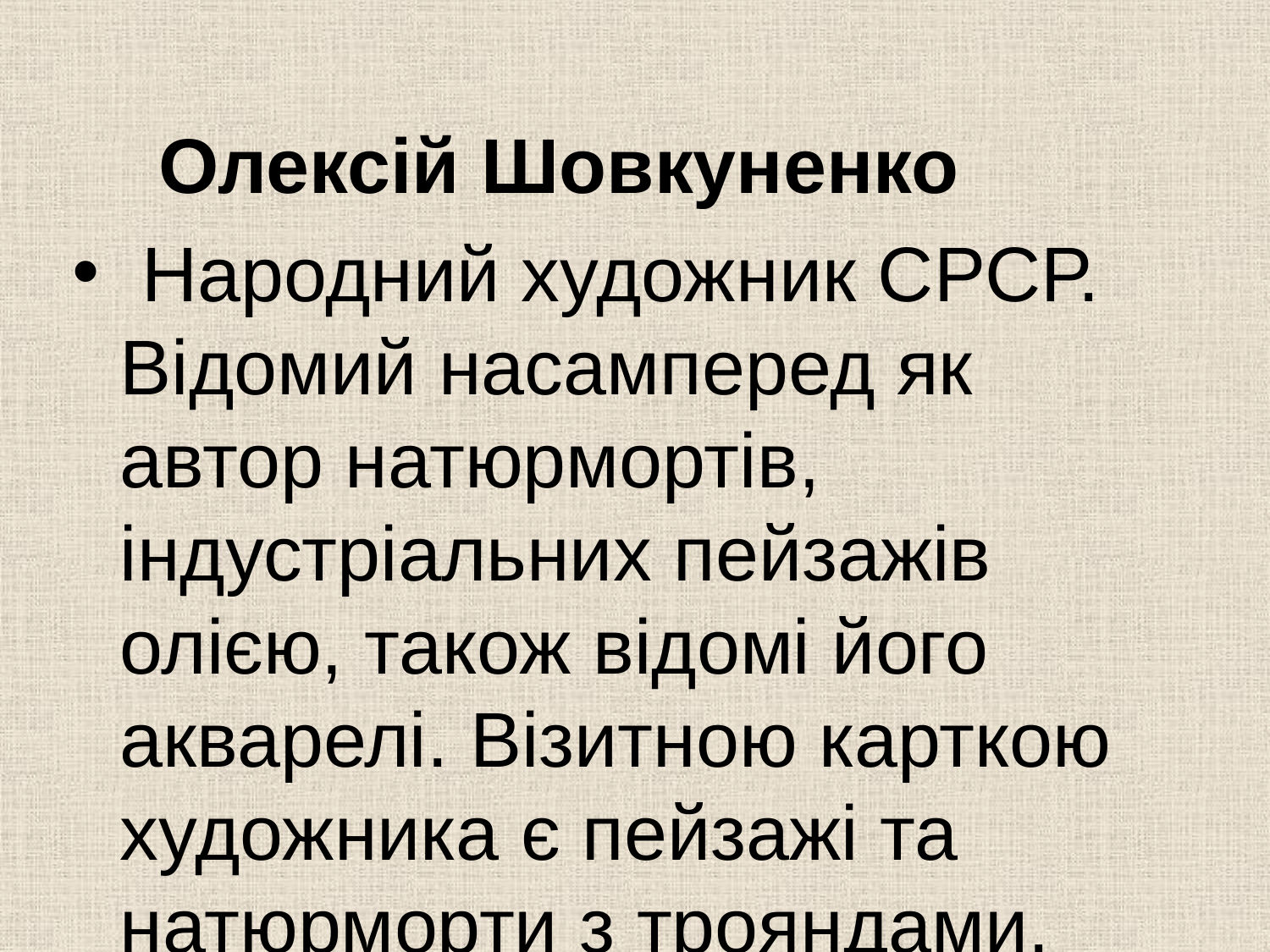

Олексій Шовкуненко
 Народний художник СРСР. Відомий насамперед як автор натюрмортів, індустріальних пейзажів олією, також відомі його акварелі. Візитною карткою художника є пейзажі та натюрморти з трояндами.